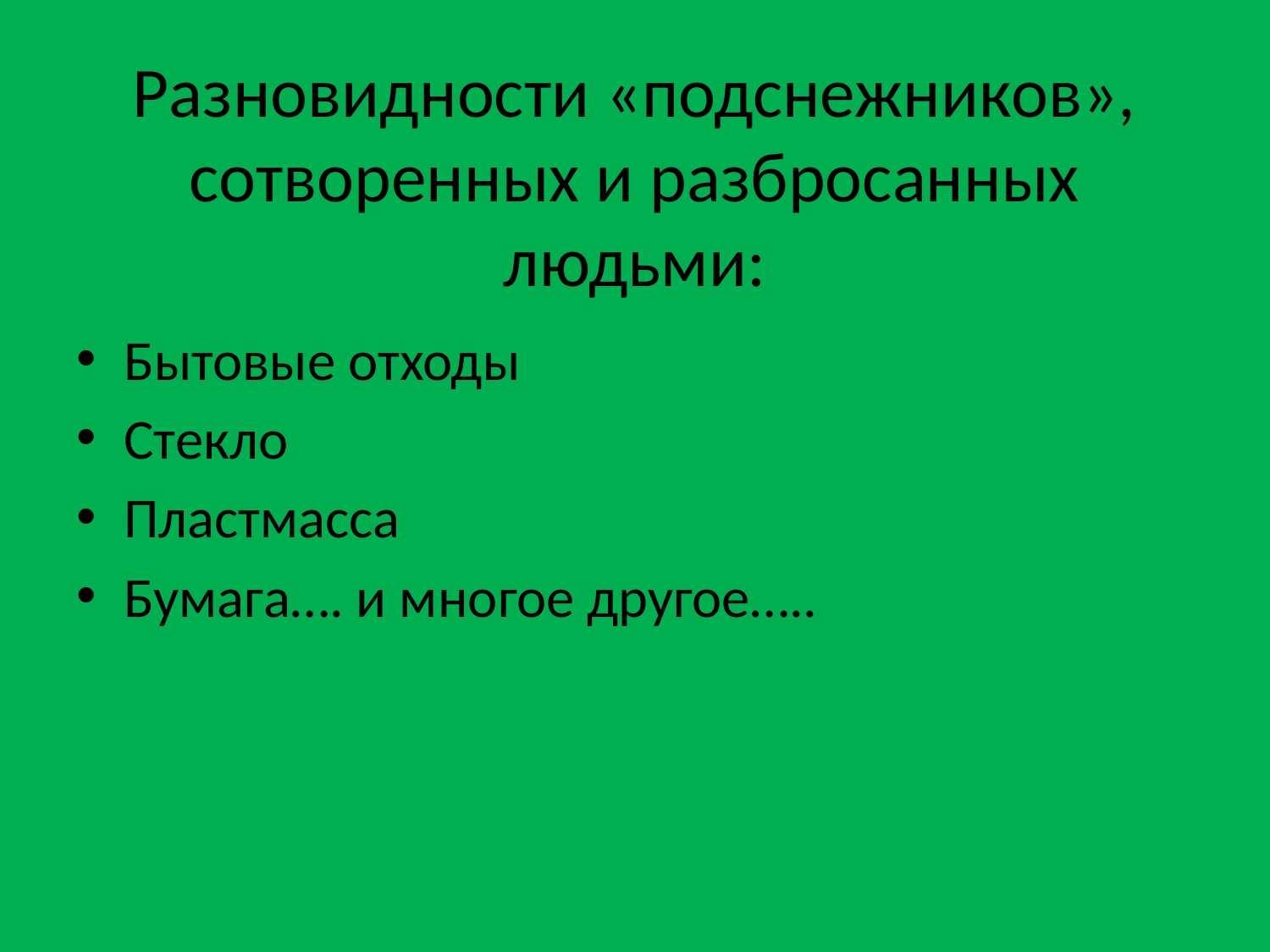

# Разновидности «подснежников», сотворенных и разбросанных людьми:
Бытовые отходы
Стекло
Пластмасса
Бумага…. и многое другое…..